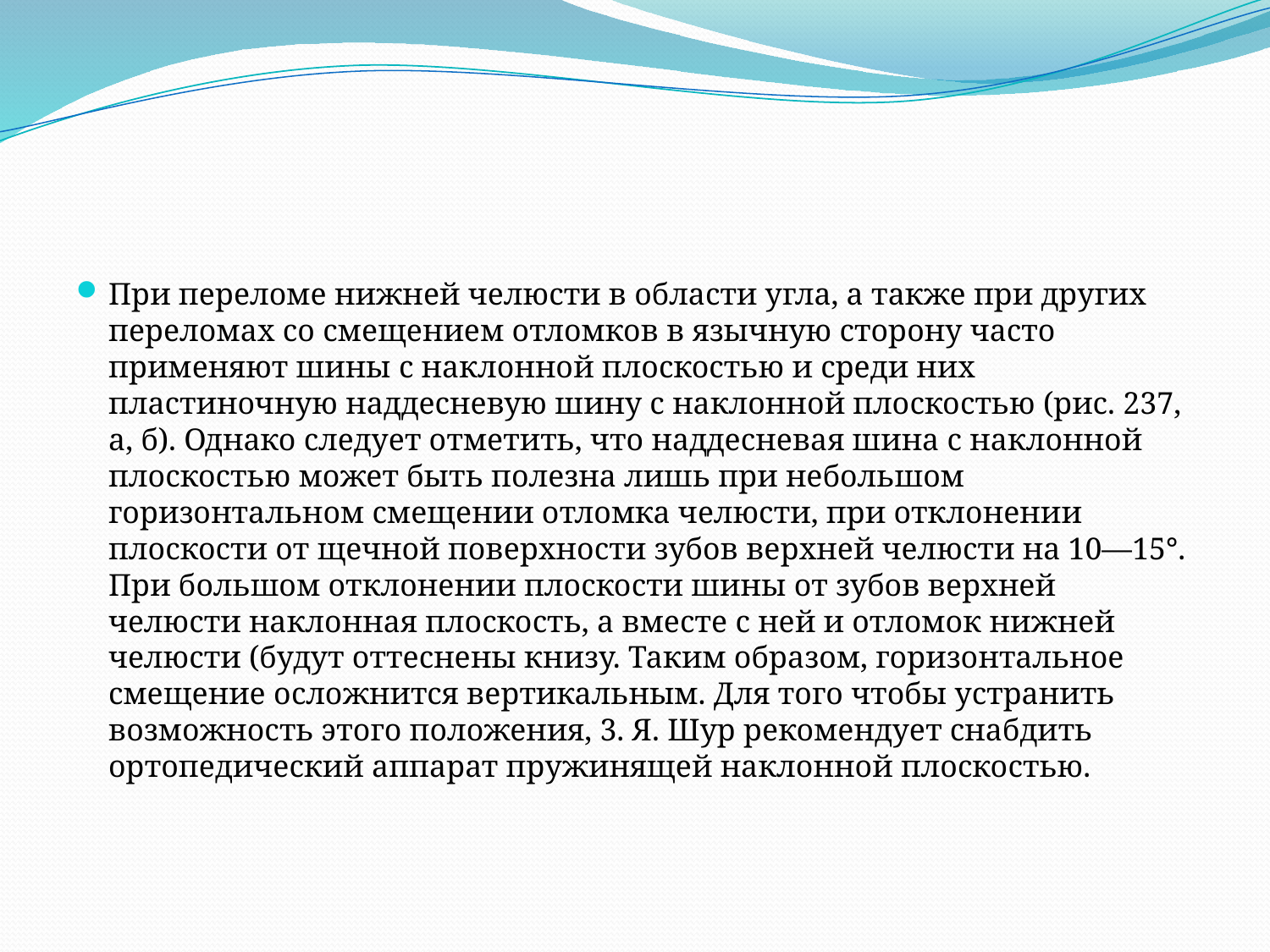

При переломе нижней челюсти в области угла, а также при других переломах со смещением отломков в язычную сторону часто применяют шины с наклонной плоскостью и среди них пластиночную наддесневую шину с наклонной плоскостью (рис. 237, а, б). Однако следует отметить, что наддесневая шина с наклонной плоскостью может быть полезна лишь при небольшом горизонтальном смещении отломка челюсти, при отклонении плоскости от щечной поверхности зубов верхней челюсти на 10—15°. При большом отклонении плоскости шины от зубов верхней челюсти наклонная плоскость, а вместе с ней и отломок нижней челюсти (будут оттеснены книзу. Таким образом, горизонтальное смещение осложнится вертикальным. Для того чтобы устранить возможность этого положения, 3. Я. Шур рекомендует снабдить ортопедический аппарат пружинящей наклонной плоскостью.